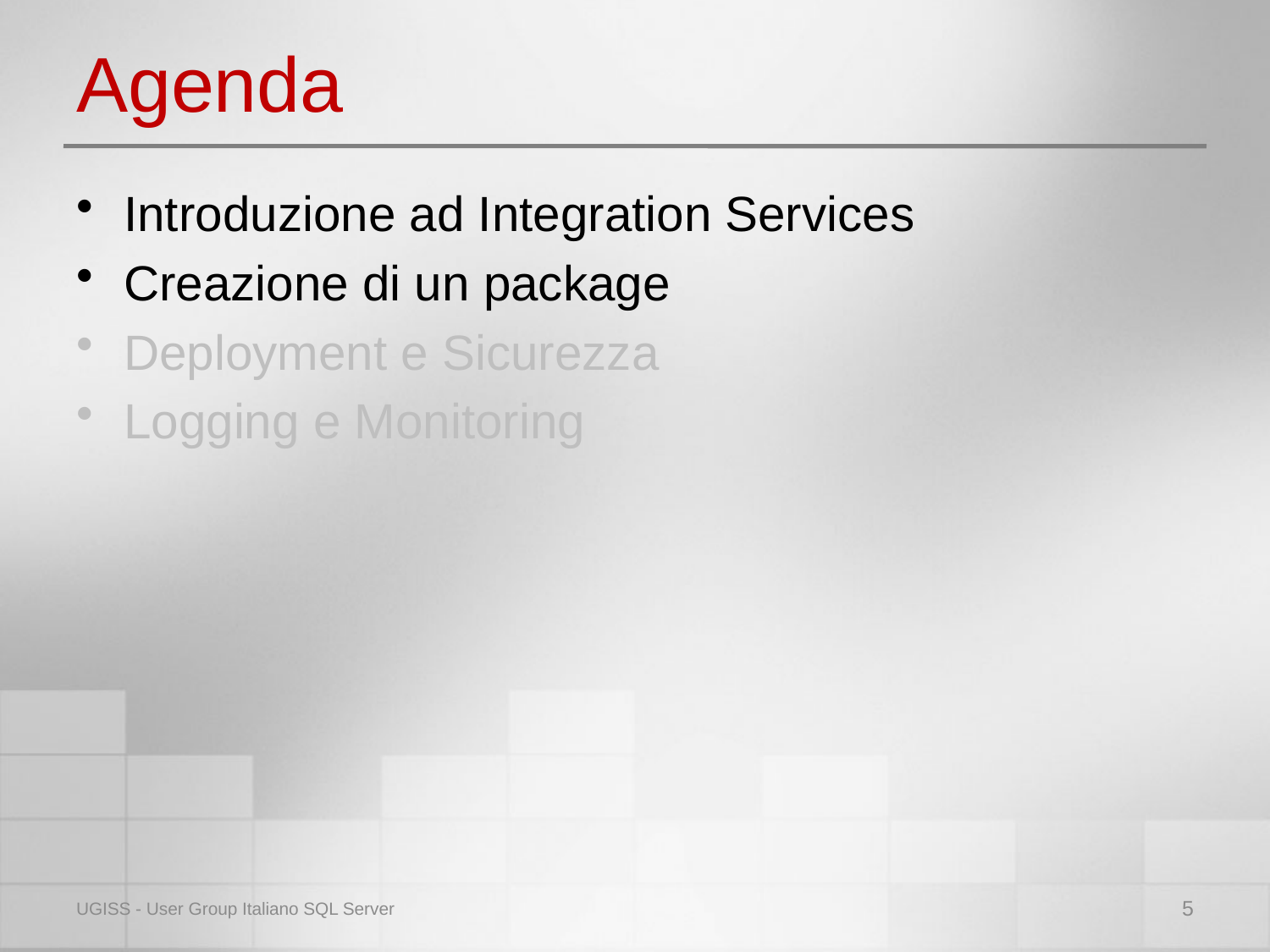

# Agenda
Introduzione ad Integration Services
Creazione di un package
Deployment e Sicurezza
Logging e Monitoring
UGISS - User Group Italiano SQL Server
5